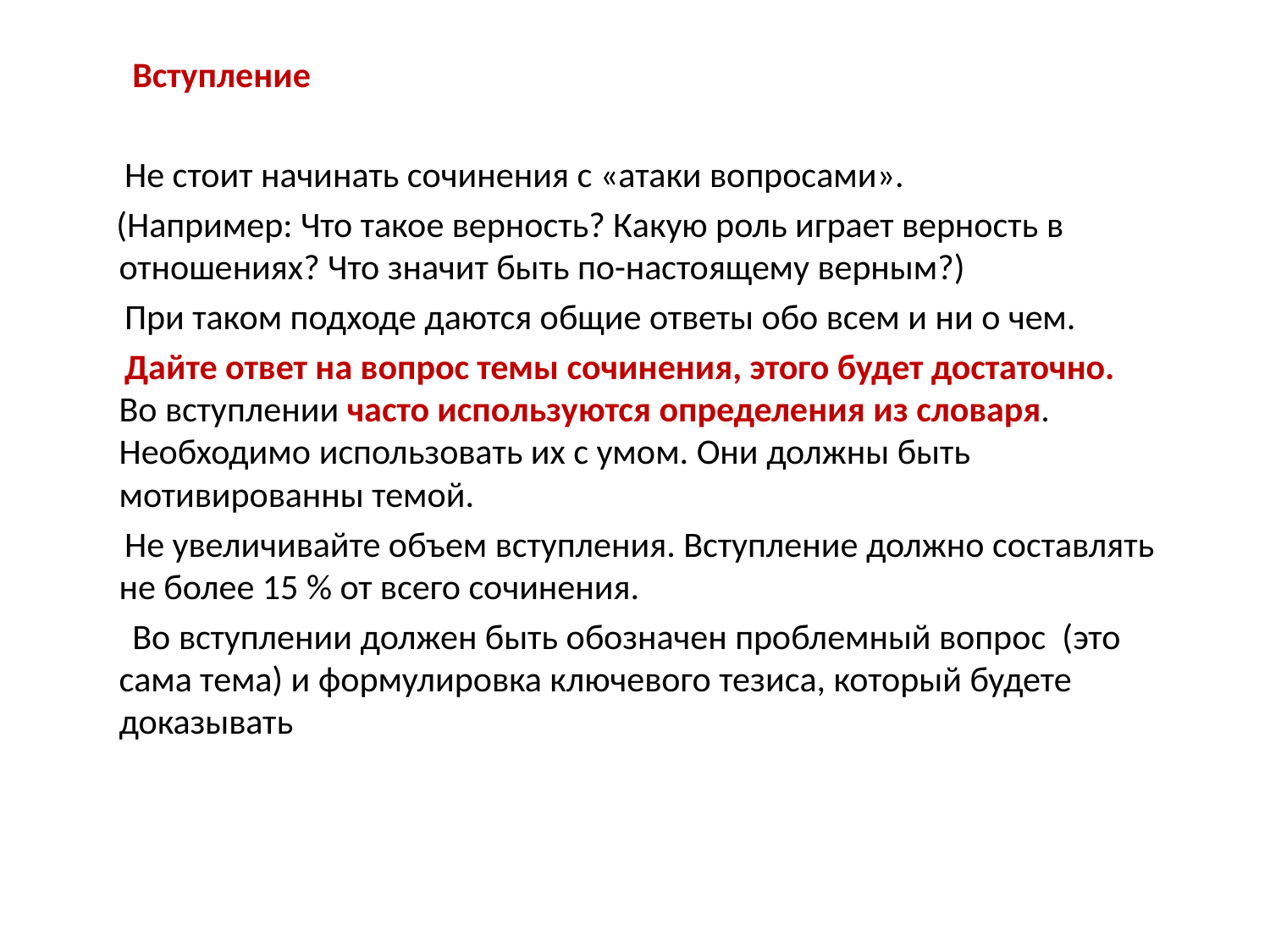

Вступление

      Не стоит начинать сочинения с «атаки вопросами».
     (Например: Что такое верность? Какую роль играет верность в отношениях? Что значит быть по-настоящему верным?)
      При таком подходе даются общие ответы обо всем и ни о чем.
      Дайте ответ на вопрос темы сочинения, этого будет достаточно.
Во вступлении часто используются определения из словаря. Необходимо использовать их с умом. Они должны быть мотивированны темой.
      Не увеличивайте объем вступления. Вступление должно составлять не более 15 % от всего сочинения.
       Во вступлении должен быть обозначен проблемный вопрос  (это сама тема) и формулировка ключевого тезиса, который будете доказывать